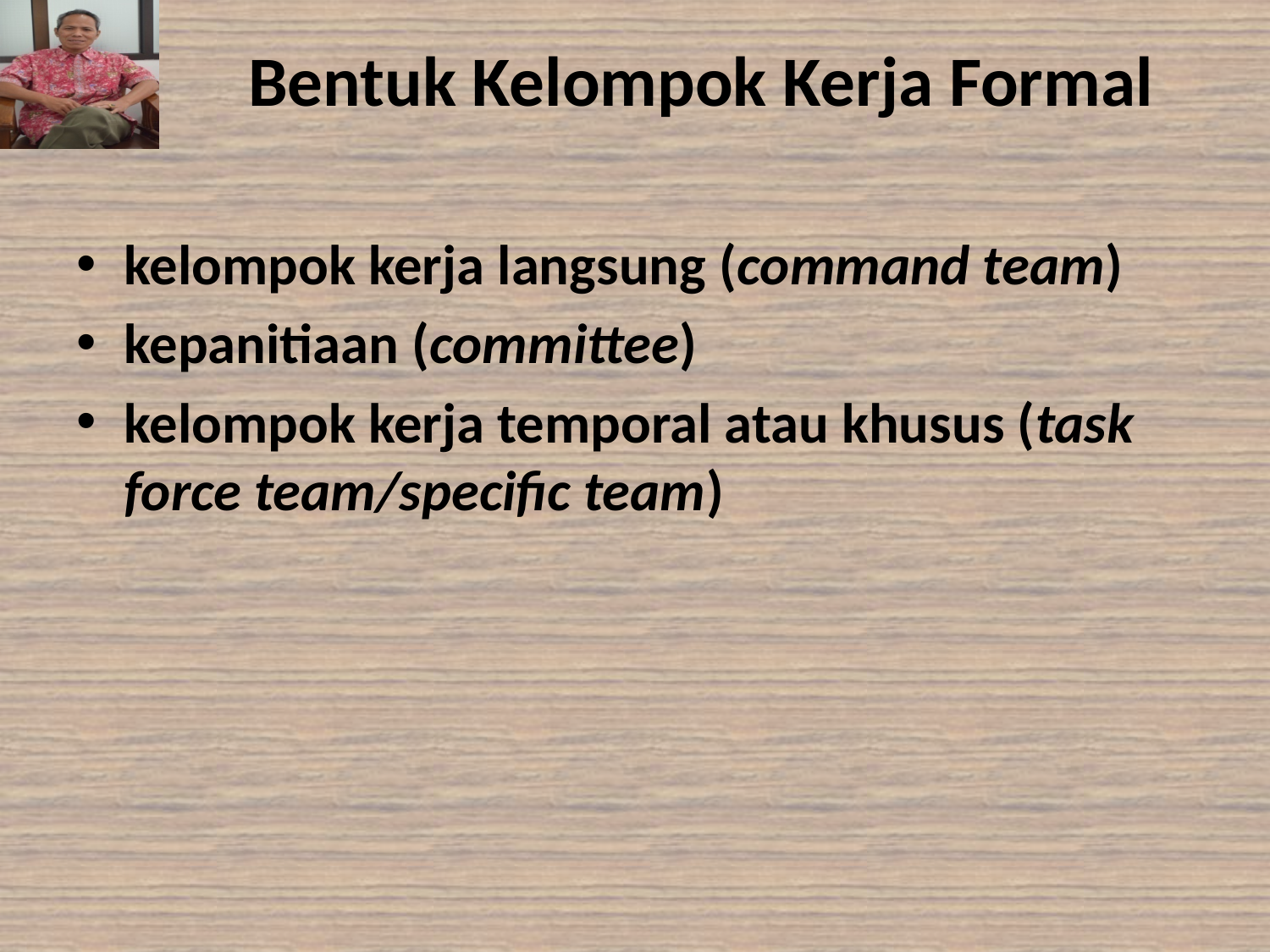

# Bentuk Kelompok Kerja Formal
kelompok kerja langsung (command team)
kepanitiaan (committee)
kelompok kerja temporal atau khusus (task force team/specific team)